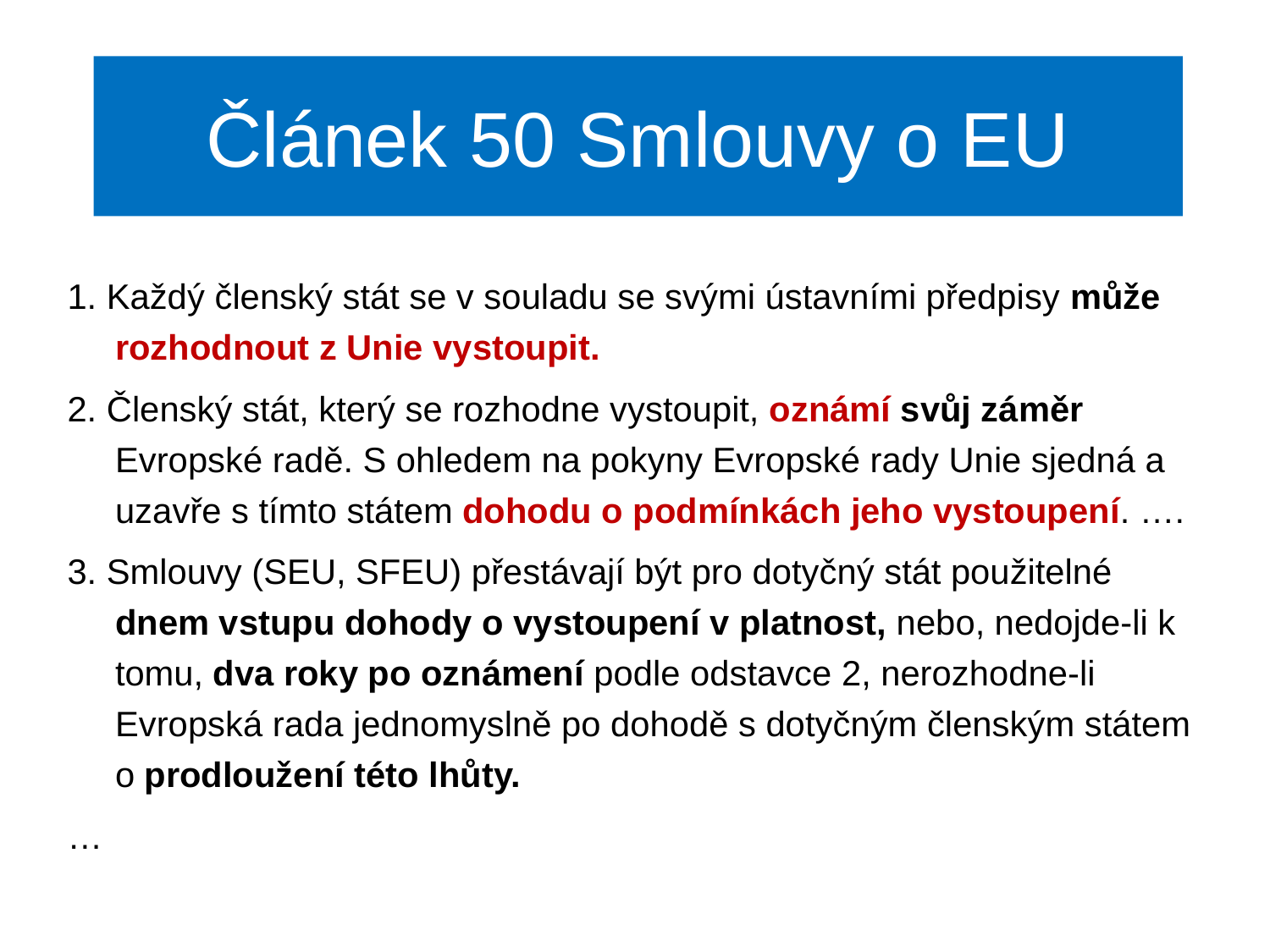

# Článek 50 Smlouvy o EU
1. Každý členský stát se v souladu se svými ústavními předpisy může rozhodnout z Unie vystoupit.
2. Členský stát, který se rozhodne vystoupit, oznámí svůj záměr Evropské radě. S ohledem na pokyny Evropské rady Unie sjedná a uzavře s tímto státem dohodu o podmínkách jeho vystoupení. ….
3. Smlouvy (SEU, SFEU) přestávají být pro dotyčný stát použitelné dnem vstupu dohody o vystoupení v platnost, nebo, nedojde-li k tomu, dva roky po oznámení podle odstavce 2, nerozhodne-li Evropská rada jednomyslně po dohodě s dotyčným členským státem o prodloužení této lhůty.
…